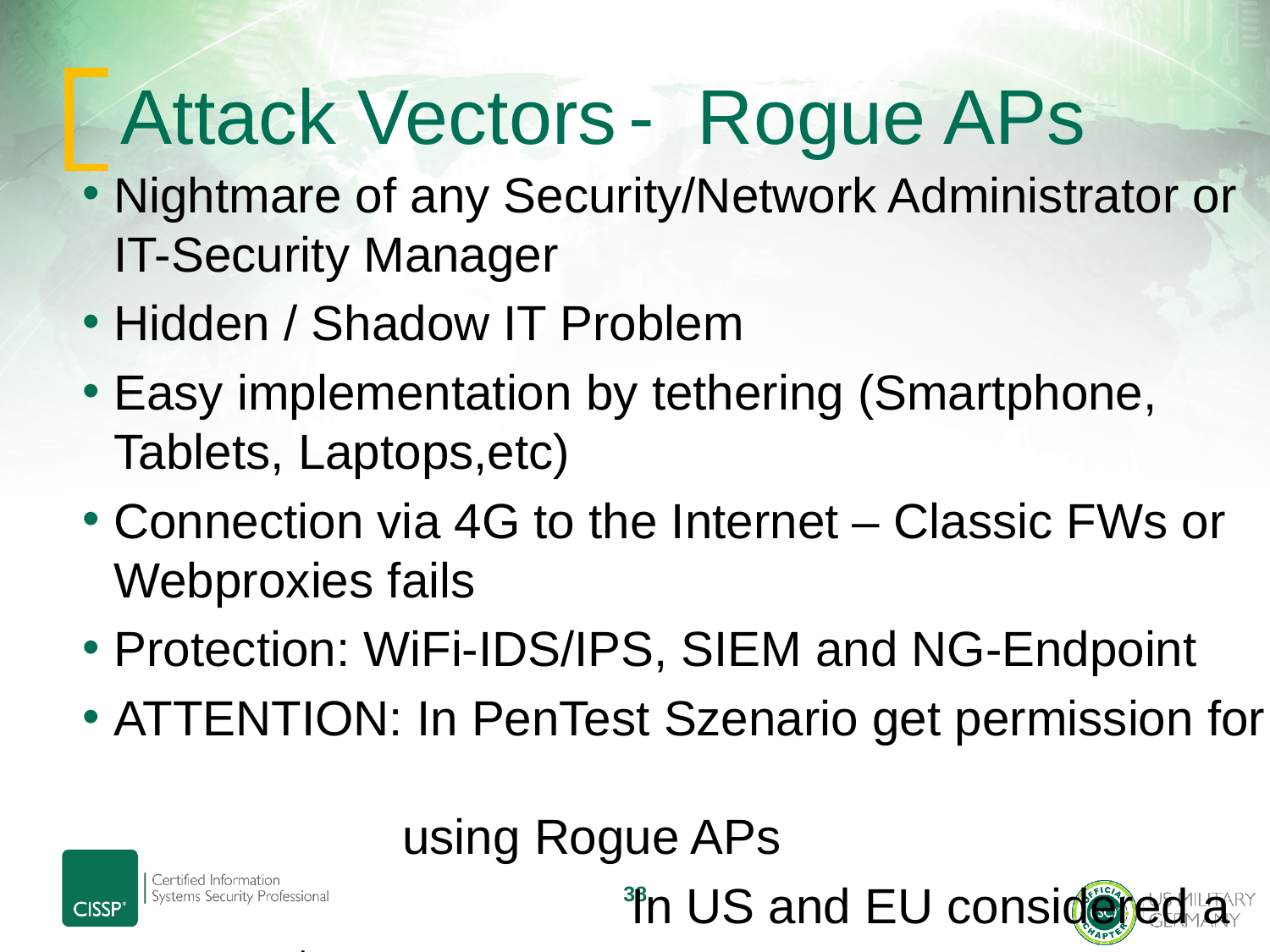

# Attack Vectors	-  Rogue APs
Nightmare of any Security/Network Administrator or IT-Security Manager
Hidden / Shadow IT Problem
Easy implementation by tethering (Smartphone, Tablets, Laptops,etc)
Connection via 4G to the Internet – Classic FWs or Webproxies fails
Protection: WiFi-IDS/IPS, SIEM and NG-Endpoint
ATTENTION: In PenTest Szenario get permission for
                     using Rogue APs
				   In US and EU considered a severe act
                        of espionage and cybercrime